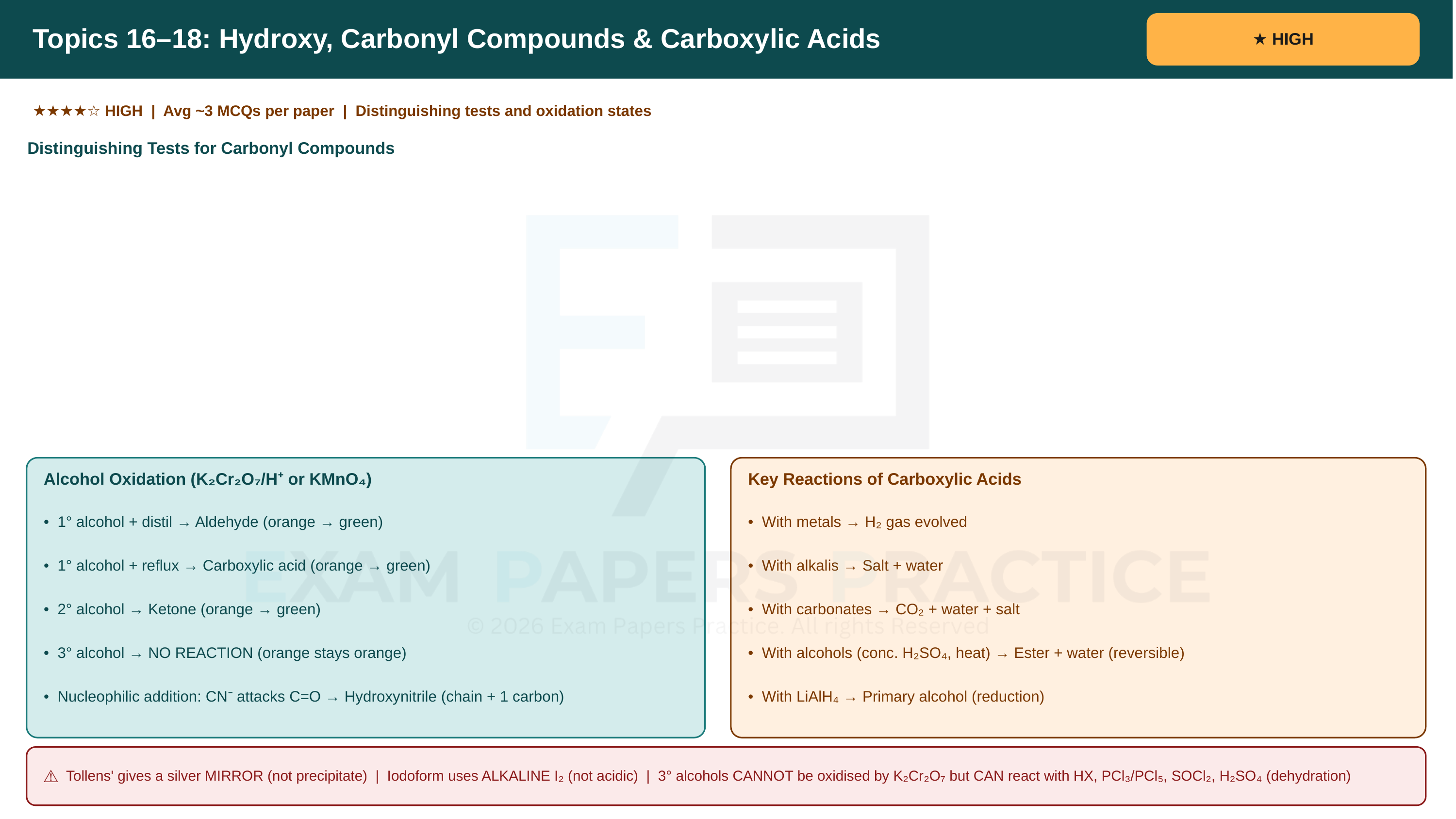

Topics 16–18: Hydroxy, Carbonyl Compounds & Carboxylic Acids

★ HIGH

★★★★☆ HIGH  |  Avg ~3 MCQs per paper  |  Distinguishing tests and oxidation states

Distinguishing Tests for Carbonyl Compounds

Alcohol Oxidation (K₂Cr₂O₇/H⁺ or KMnO₄)

Key Reactions of Carboxylic Acids

•  1° alcohol + distil → Aldehyde (orange → green)

•  With metals → H₂ gas evolved

•  1° alcohol + reflux → Carboxylic acid (orange → green)

•  With alkalis → Salt + water

•  2° alcohol → Ketone (orange → green)

•  With carbonates → CO₂ + water + salt

•  3° alcohol → NO REACTION (orange stays orange)

•  With alcohols (conc. H₂SO₄, heat) → Ester + water (reversible)

•  Nucleophilic addition: CN⁻ attacks C=O → Hydroxynitrile (chain + 1 carbon)

•  With LiAlH₄ → Primary alcohol (reduction)

⚠  Tollens' gives a silver MIRROR (not precipitate)  |  Iodoform uses ALKALINE I₂ (not acidic)  |  3° alcohols CANNOT be oxidised by K₂Cr₂O₇ but CAN react with HX, PCl₃/PCl₅, SOCl₂, H₂SO₄ (dehydration)